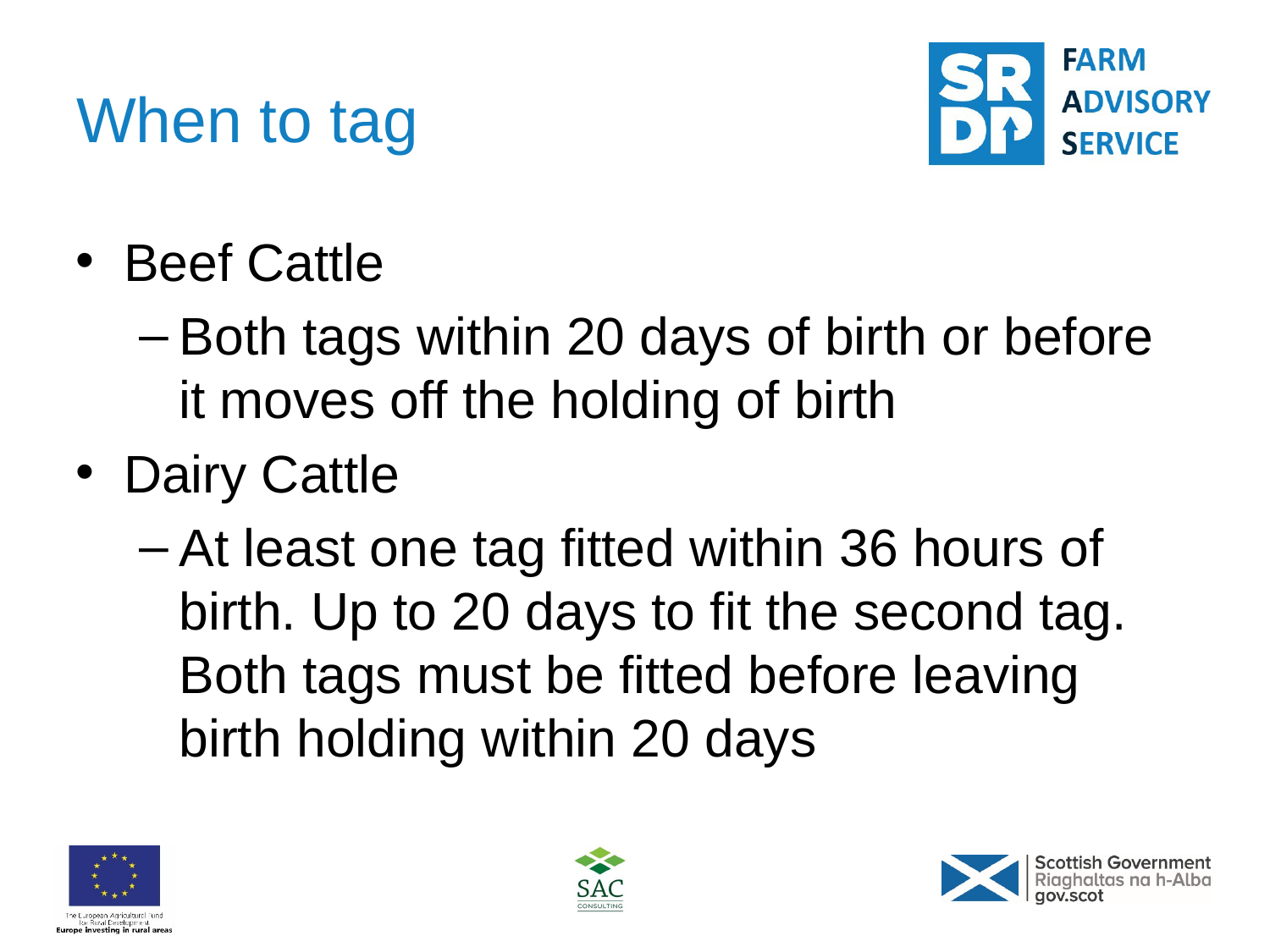

# When to tag
Beef Cattle
Both tags within 20 days of birth or before it moves off the holding of birth
Dairy Cattle
At least one tag fitted within 36 hours of birth. Up to 20 days to fit the second tag. Both tags must be fitted before leaving birth holding within 20 days